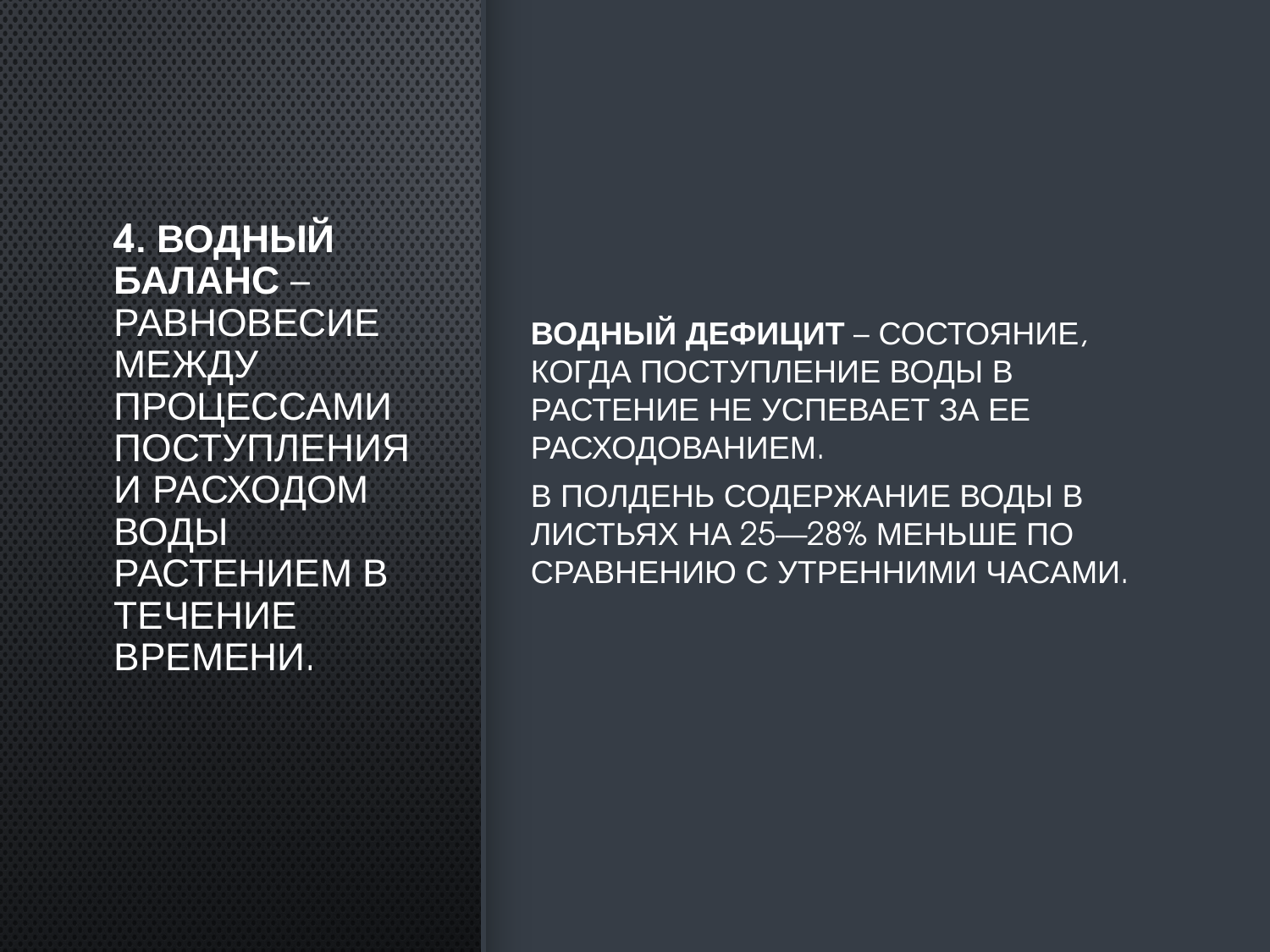

# 4. ВОДНЫЙ БАЛАНС – равновесие между процессами поступления и расходом воды растением в течение времени.
ВОДНЫЙ ДЕФИЦИТ – состояние, когда поступление воды в растение не успевает за ее расходованием.
В полдень содержание воды в листьях на 25—28% меньше по сравнению с утренними часами.